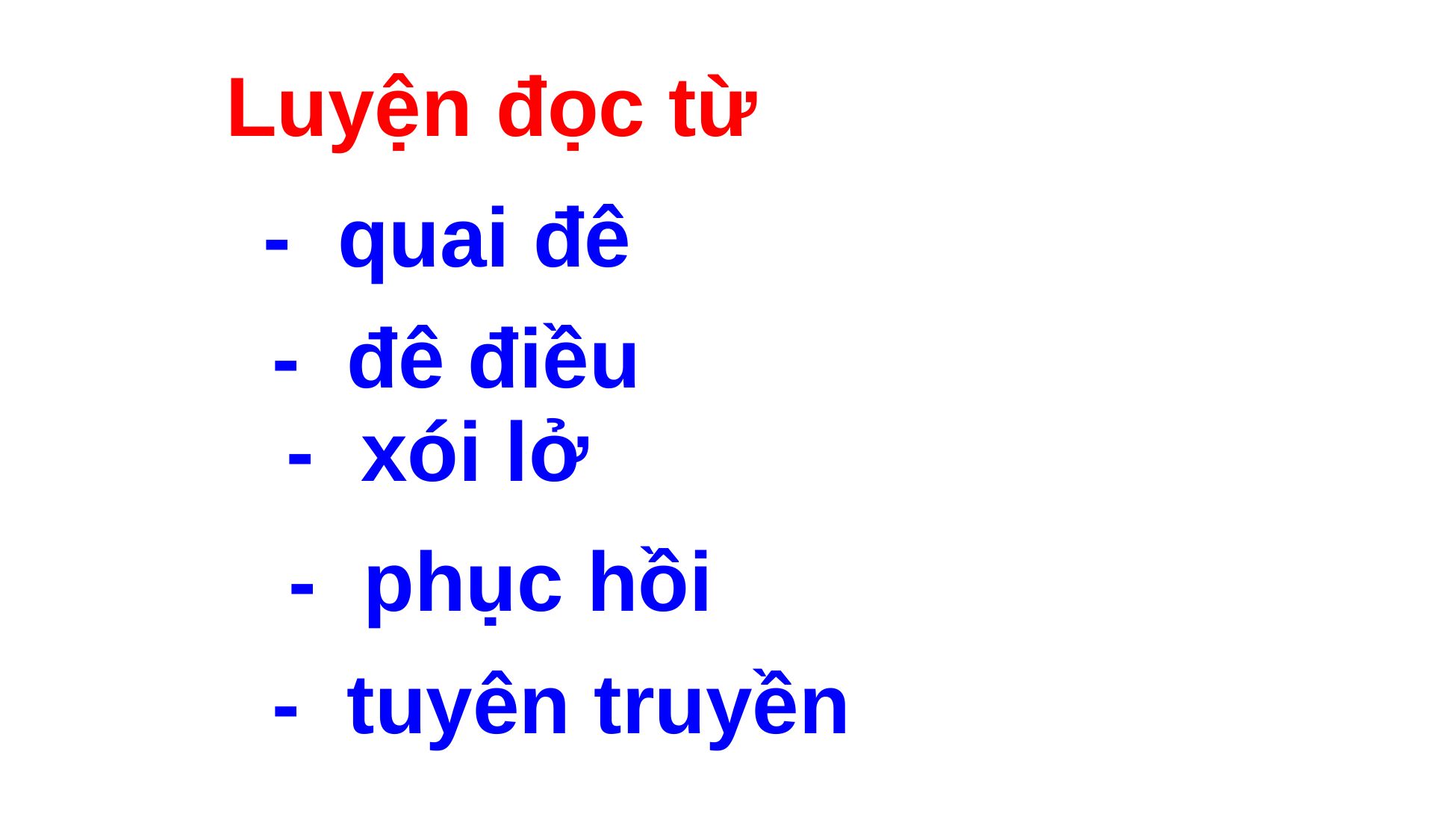

Luyện đọc từ
-  quai đê
  -  đê điều
 -  xói lở
 -  phục hồi
 -  tuyên truyền